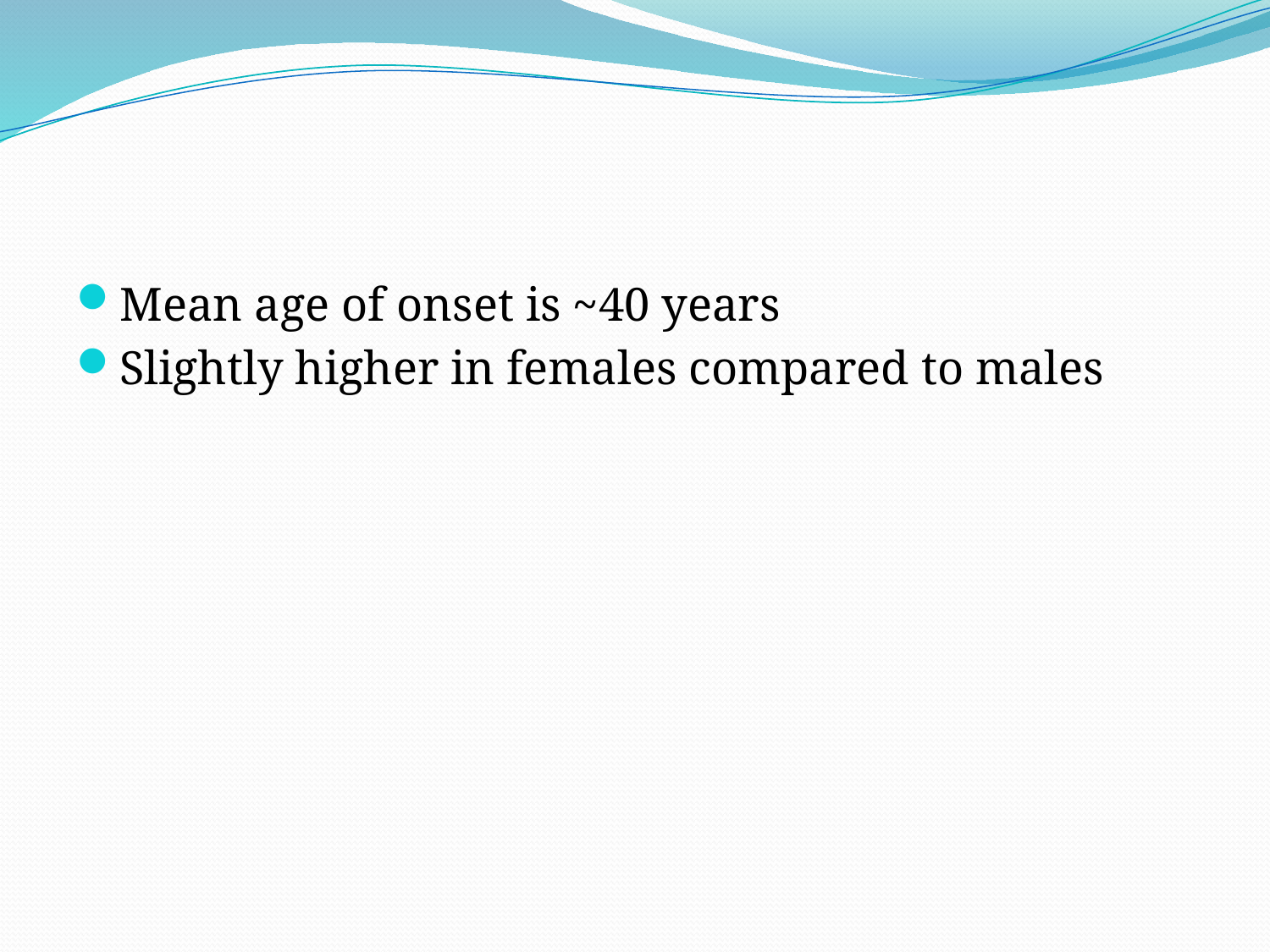

#
Mean age of onset is ~40 years
Slightly higher in females compared to males